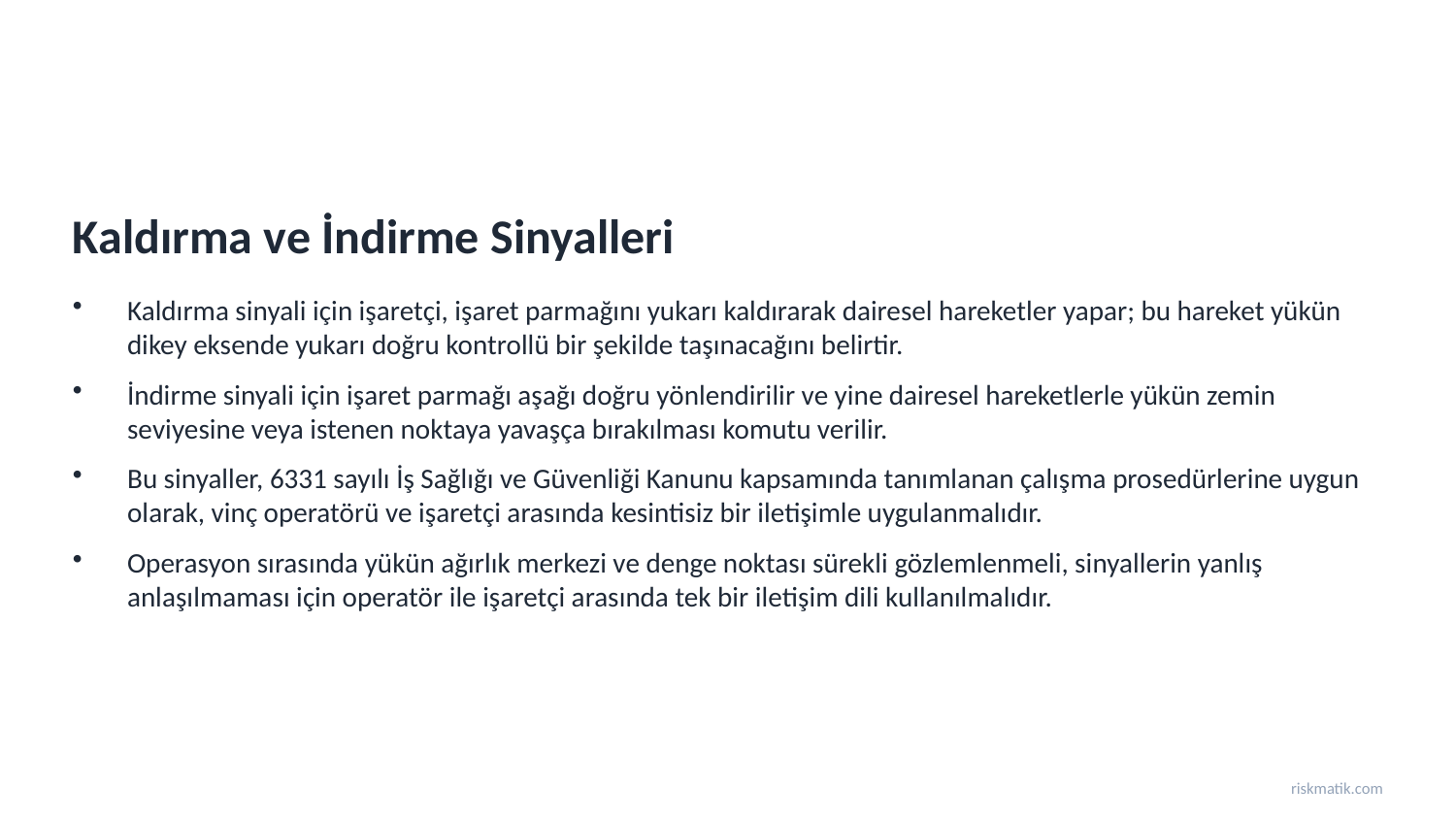

Kaldırma ve İndirme Sinyalleri
Kaldırma sinyali için işaretçi, işaret parmağını yukarı kaldırarak dairesel hareketler yapar; bu hareket yükün dikey eksende yukarı doğru kontrollü bir şekilde taşınacağını belirtir.
İndirme sinyali için işaret parmağı aşağı doğru yönlendirilir ve yine dairesel hareketlerle yükün zemin seviyesine veya istenen noktaya yavaşça bırakılması komutu verilir.
Bu sinyaller, 6331 sayılı İş Sağlığı ve Güvenliği Kanunu kapsamında tanımlanan çalışma prosedürlerine uygun olarak, vinç operatörü ve işaretçi arasında kesintisiz bir iletişimle uygulanmalıdır.
Operasyon sırasında yükün ağırlık merkezi ve denge noktası sürekli gözlemlenmeli, sinyallerin yanlış anlaşılmaması için operatör ile işaretçi arasında tek bir iletişim dili kullanılmalıdır.
riskmatik.com